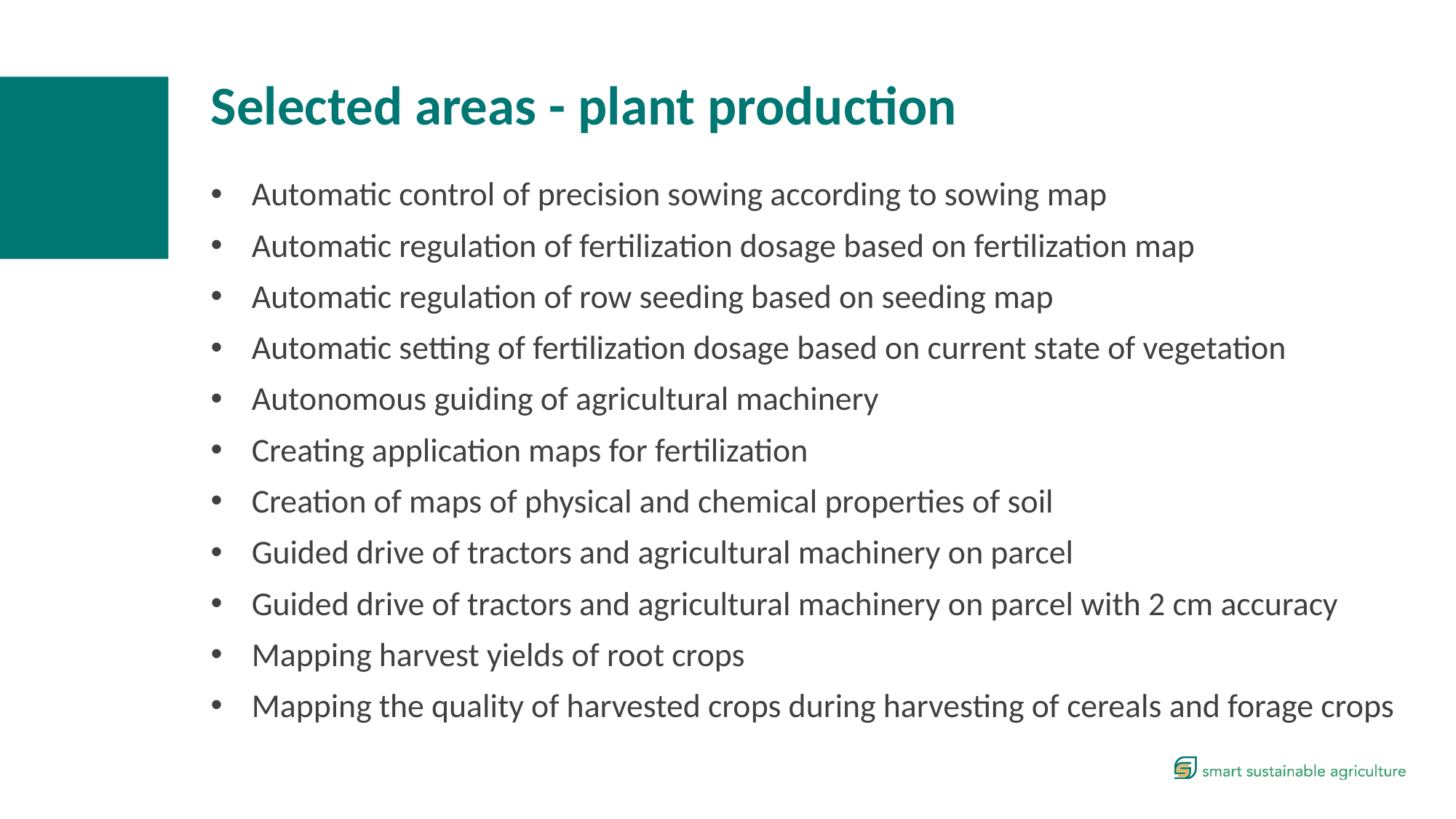

Selected areas - plant production
Automatic control of precision sowing according to sowing map
Automatic regulation of fertilization dosage based on fertilization map
Automatic regulation of row seeding based on seeding map
Automatic setting of fertilization dosage based on current state of vegetation
Autonomous guiding of agricultural machinery
Creating application maps for fertilization
Creation of maps of physical and chemical properties of soil
Guided drive of tractors and agricultural machinery on parcel
Guided drive of tractors and agricultural machinery on parcel with 2 cm accuracy
Mapping harvest yields of root crops
Mapping the quality of harvested crops during harvesting of cereals and forage crops